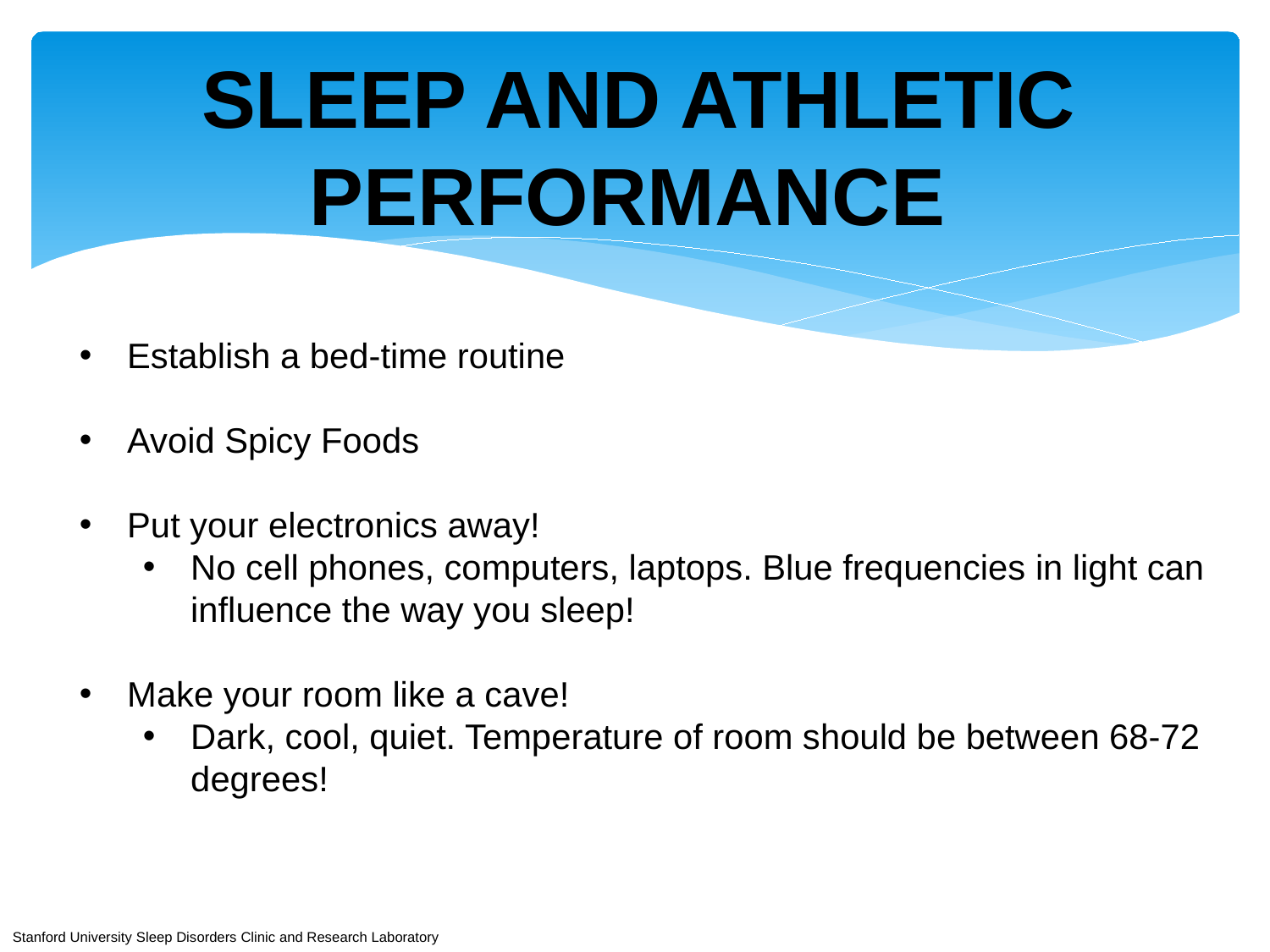

SLEEP AND ATHLETIC PERFORMANCE
Establish a bed-time routine

Avoid Spicy Foods

Put your electronics away!
No cell phones, computers, laptops. Blue frequencies in light can influence the way you sleep!

Make your room like a cave!
Dark, cool, quiet. Temperature of room should be between 68-72 degrees!
Stanford University Sleep Disorders Clinic and Research Laboratory